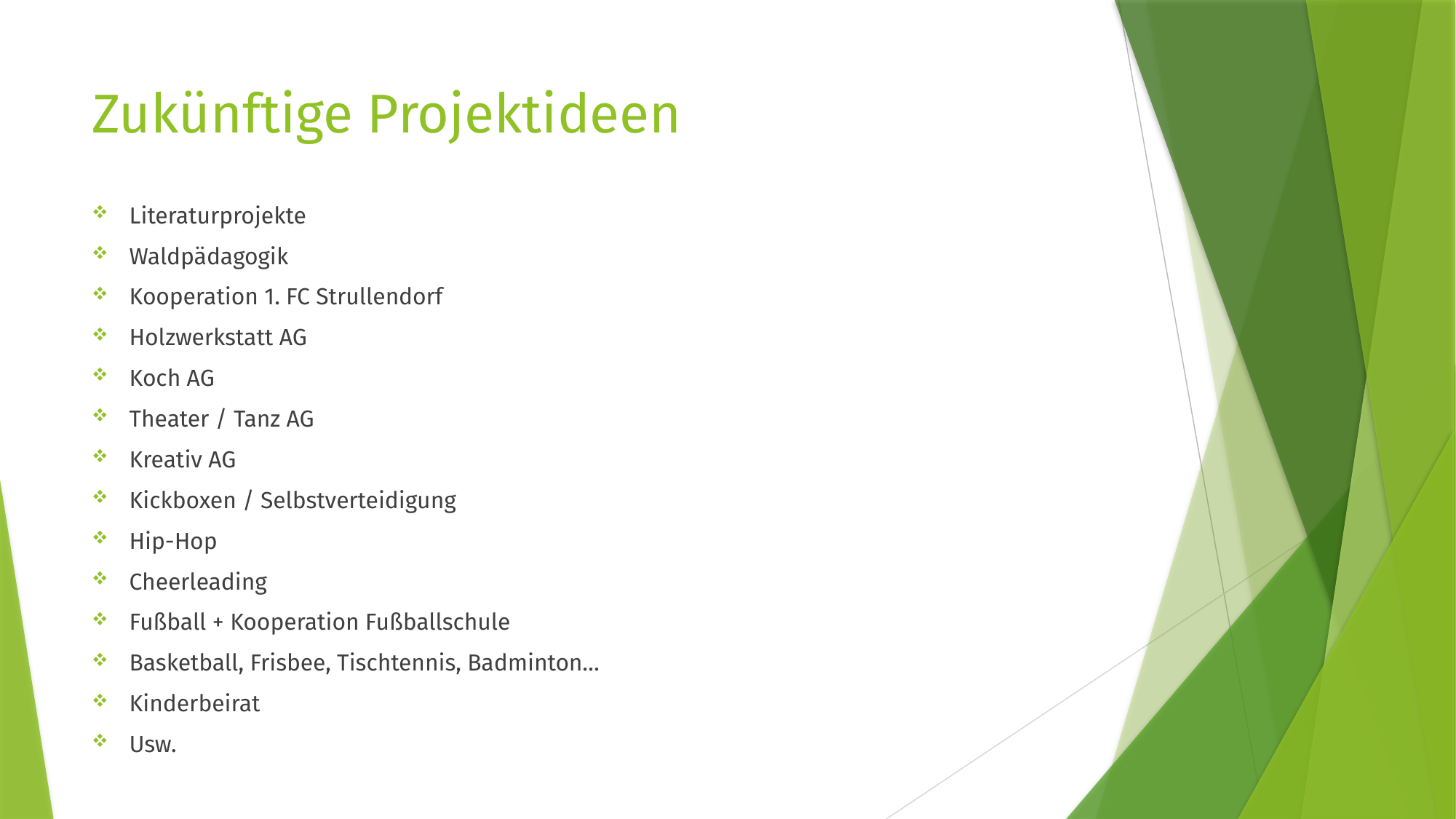

# Zukünftige Projektideen
Literaturprojekte
Waldpädagogik
Kooperation 1. FC Strullendorf
Holzwerkstatt AG
Koch AG
Theater / Tanz AG
Kreativ AG
Kickboxen / Selbstverteidigung
Hip-Hop
Cheerleading
Fußball + Kooperation Fußballschule
Basketball, Frisbee, Tischtennis, Badminton…
Kinderbeirat
Usw.